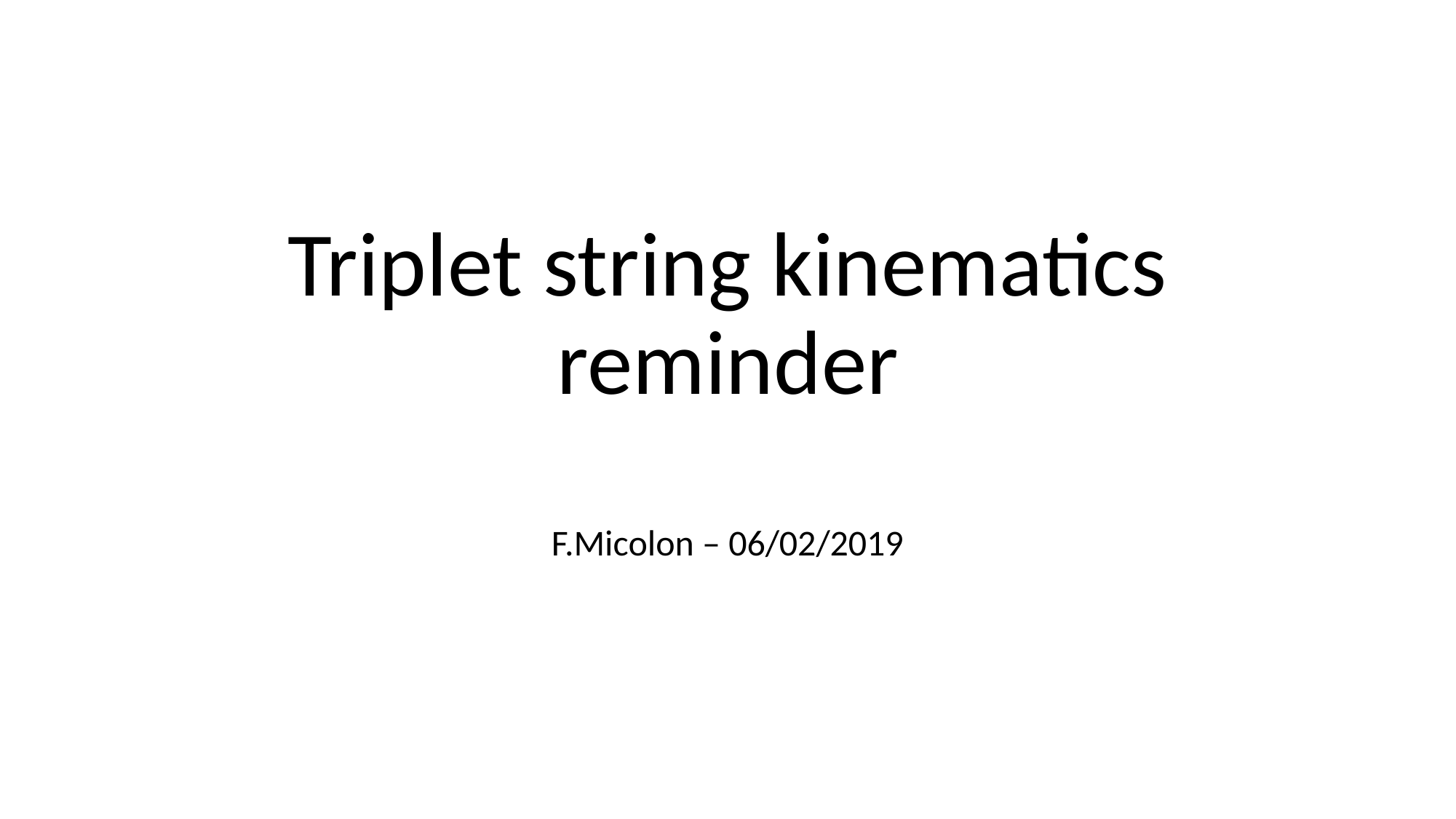

# Triplet string kinematics reminder
F.Micolon – 06/02/2019